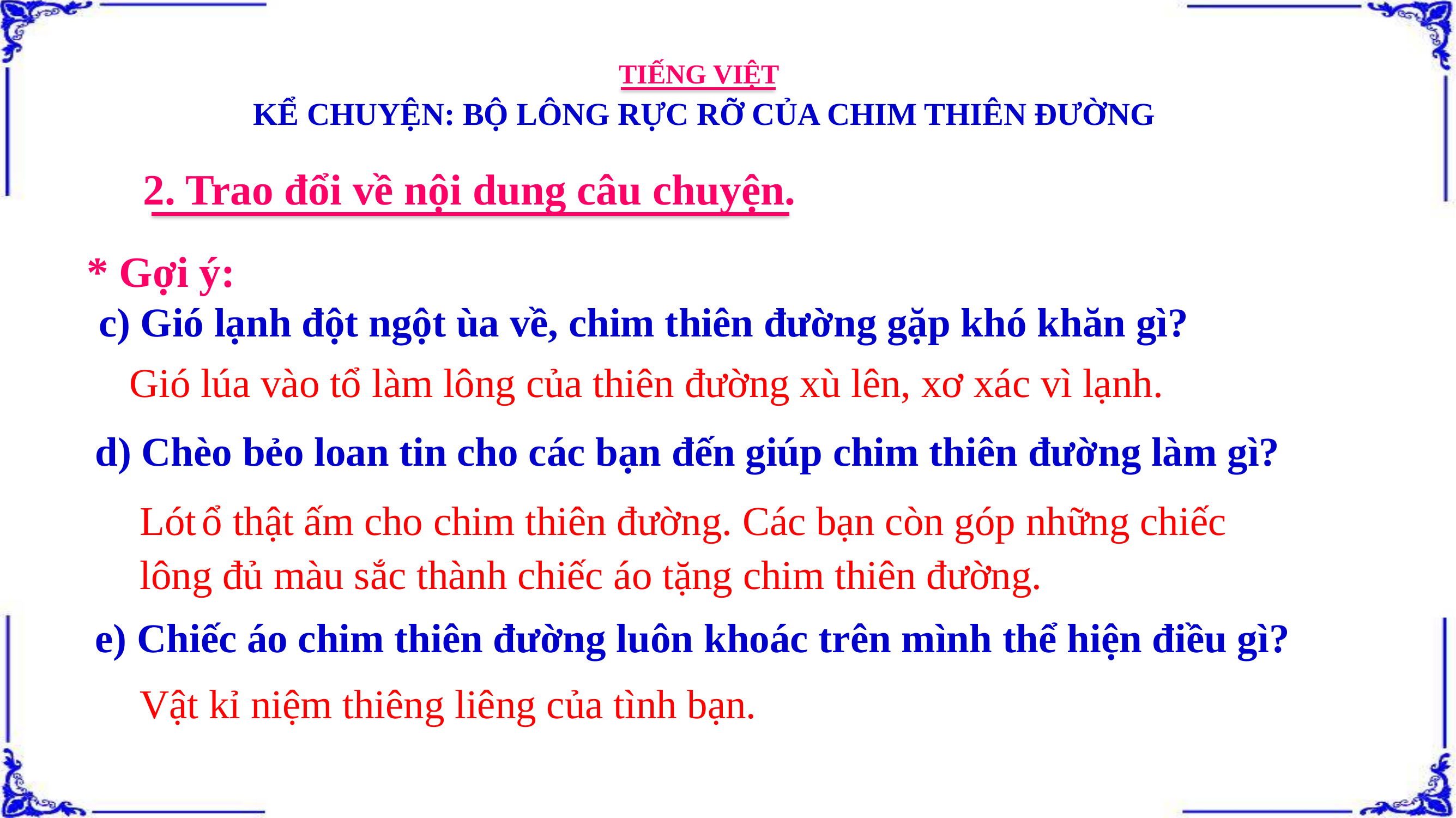

TIẾNG VIỆT
KỂ CHUYỆN: BỘ LÔNG RỰC RỠ CỦA CHIM THIÊN ĐƯỜNG
2. Trao đổi về nội dung câu chuyện.
* Gợi ý:
     c) Gió lạnh đột ngột ùa về, chim thiên đường gặp khó khăn gì?
     Gió lúa vào tổ làm lông của thiên đường xù lên, xơ xác vì lạnh.
     d) Chèo bẻo loan tin cho các bạn đến giúp chim thiên đường làm gì?
Lót ổ thật ấm cho chim thiên đường. Các bạn còn góp những chiếc lông đủ màu sắc thành chiếc áo tặng chim thiên đường.
     e) Chiếc áo chim thiên đường luôn khoác trên mình thể hiện điều gì?
Vật kỉ niệm thiêng liêng của tình bạn.